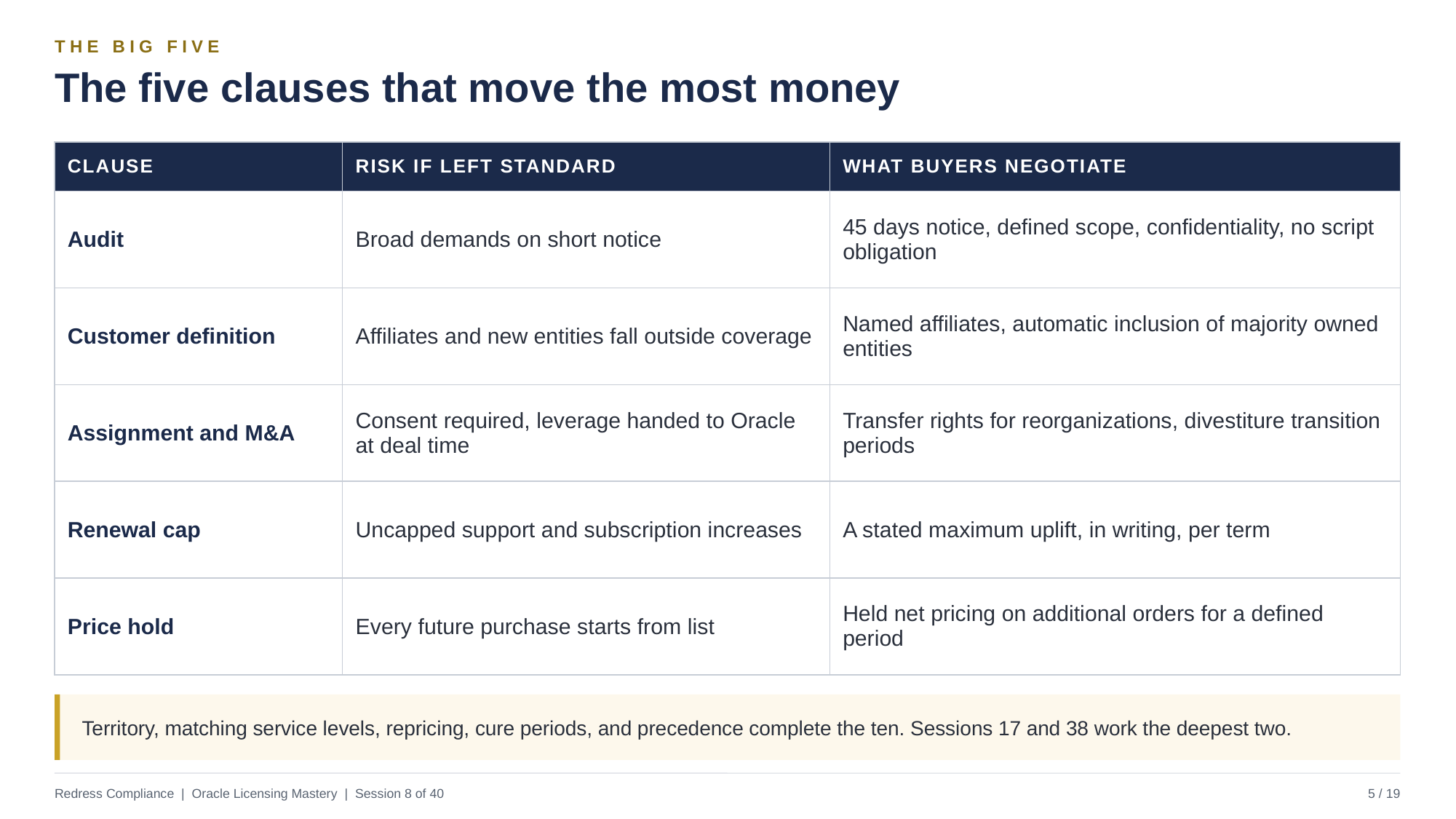

THE BIG FIVE
The five clauses that move the most money
| CLAUSE | RISK IF LEFT STANDARD | WHAT BUYERS NEGOTIATE |
| --- | --- | --- |
| Audit | Broad demands on short notice | 45 days notice, defined scope, confidentiality, no script obligation |
| Customer definition | Affiliates and new entities fall outside coverage | Named affiliates, automatic inclusion of majority owned entities |
| Assignment and M&A | Consent required, leverage handed to Oracle at deal time | Transfer rights for reorganizations, divestiture transition periods |
| Renewal cap | Uncapped support and subscription increases | A stated maximum uplift, in writing, per term |
| Price hold | Every future purchase starts from list | Held net pricing on additional orders for a defined period |

Territory, matching service levels, repricing, cure periods, and precedence complete the ten. Sessions 17 and 38 work the deepest two.

Redress Compliance  |  Oracle Licensing Mastery  |  Session 8 of 40
5 / 19